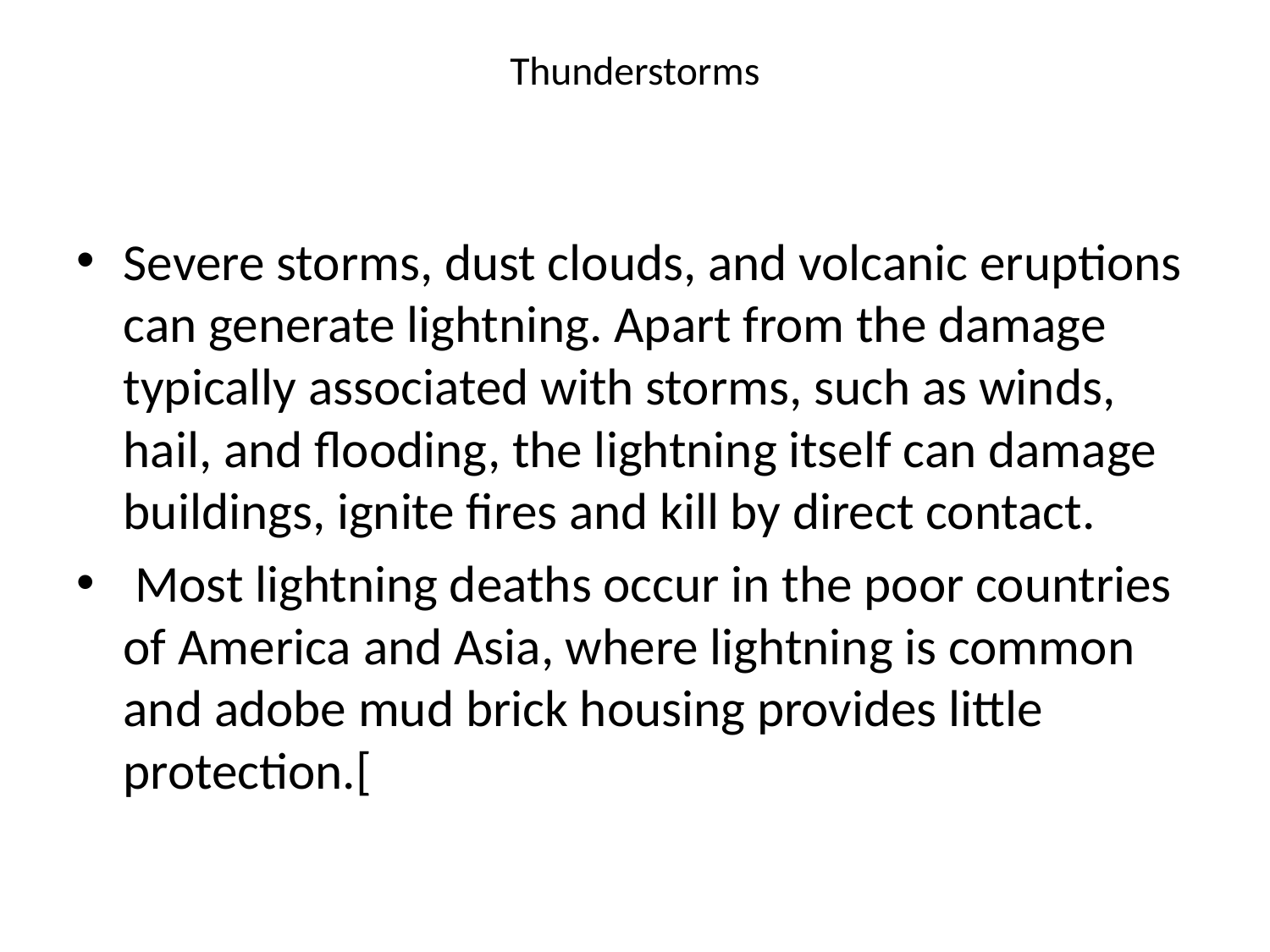

# Thunderstorms
Severe storms, dust clouds, and volcanic eruptions can generate lightning. Apart from the damage typically associated with storms, such as winds, hail, and flooding, the lightning itself can damage buildings, ignite fires and kill by direct contact.
 Most lightning deaths occur in the poor countries of America and Asia, where lightning is common and adobe mud brick housing provides little protection.[